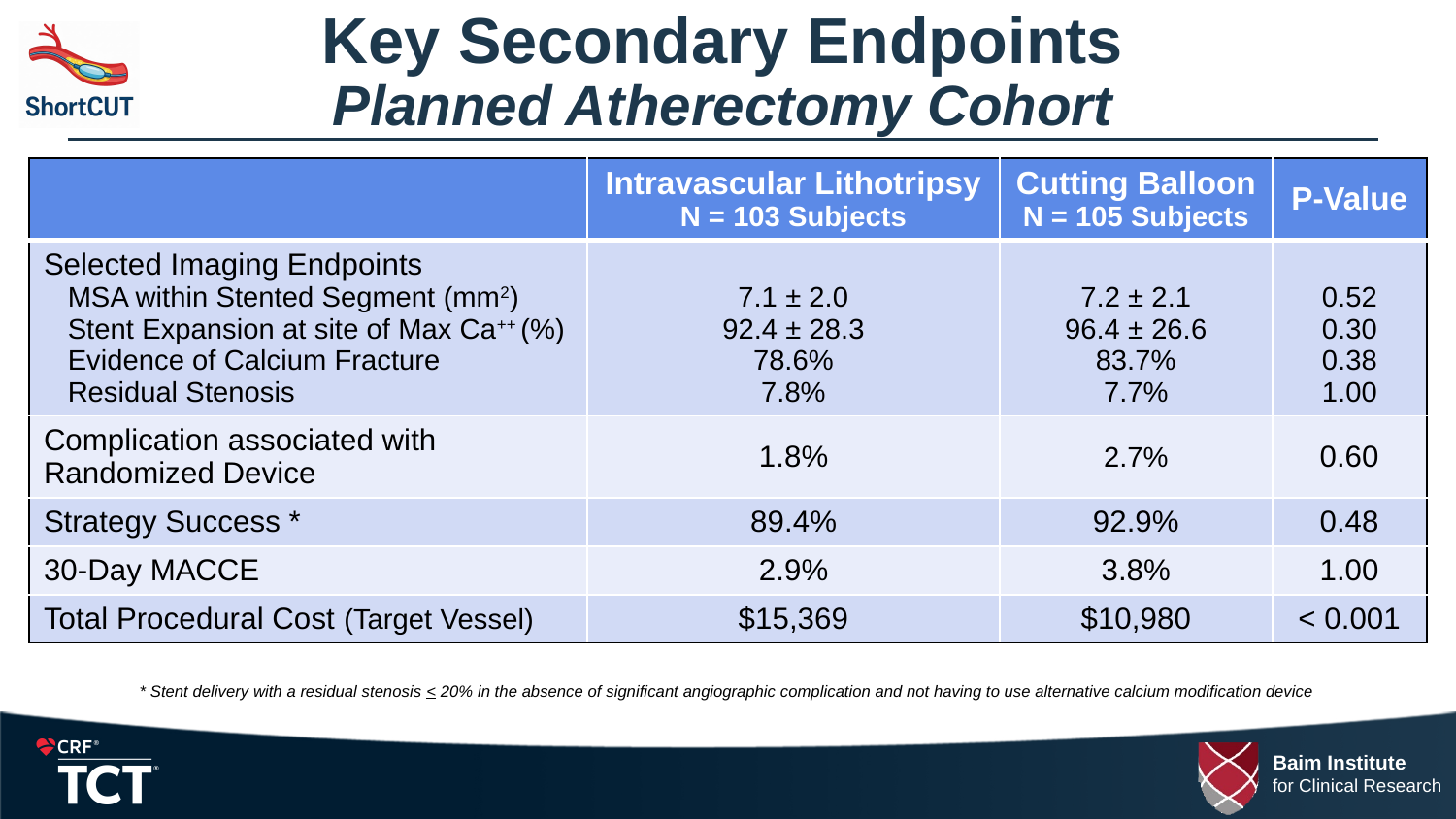

# Key Secondary Endpoints Planned Atherectomy Cohort
|  | Intravascular Lithotripsy N = 103 Subjects | Cutting Balloon N = 105 Subjects | P-Value |
| --- | --- | --- | --- |
| Selected Imaging Endpoints MSA within Stented Segment (mm2) Stent Expansion at site of Max Ca++ (%) Evidence of Calcium Fracture Residual Stenosis | 7.1 ± 2.0 92.4 ± 28.3 78.6% 7.8% | 7.2 ± 2.1 96.4 ± 26.6 83.7% 7.7% | 0.52 0.30 0.38 1.00 |
| Complication associated with Randomized Device | 1.8% | 2.7% | 0.60 |
| Strategy Success \* | 89.4% | 92.9% | 0.48 |
| 30-Day MACCE | 2.9% | 3.8% | 1.00 |
| Total Procedural Cost (Target Vessel) | $15,369 | $10,980 | < 0.001 |
* Stent delivery with a residual stenosis < 20% in the absence of significant angiographic complication and not having to use alternative calcium modification device